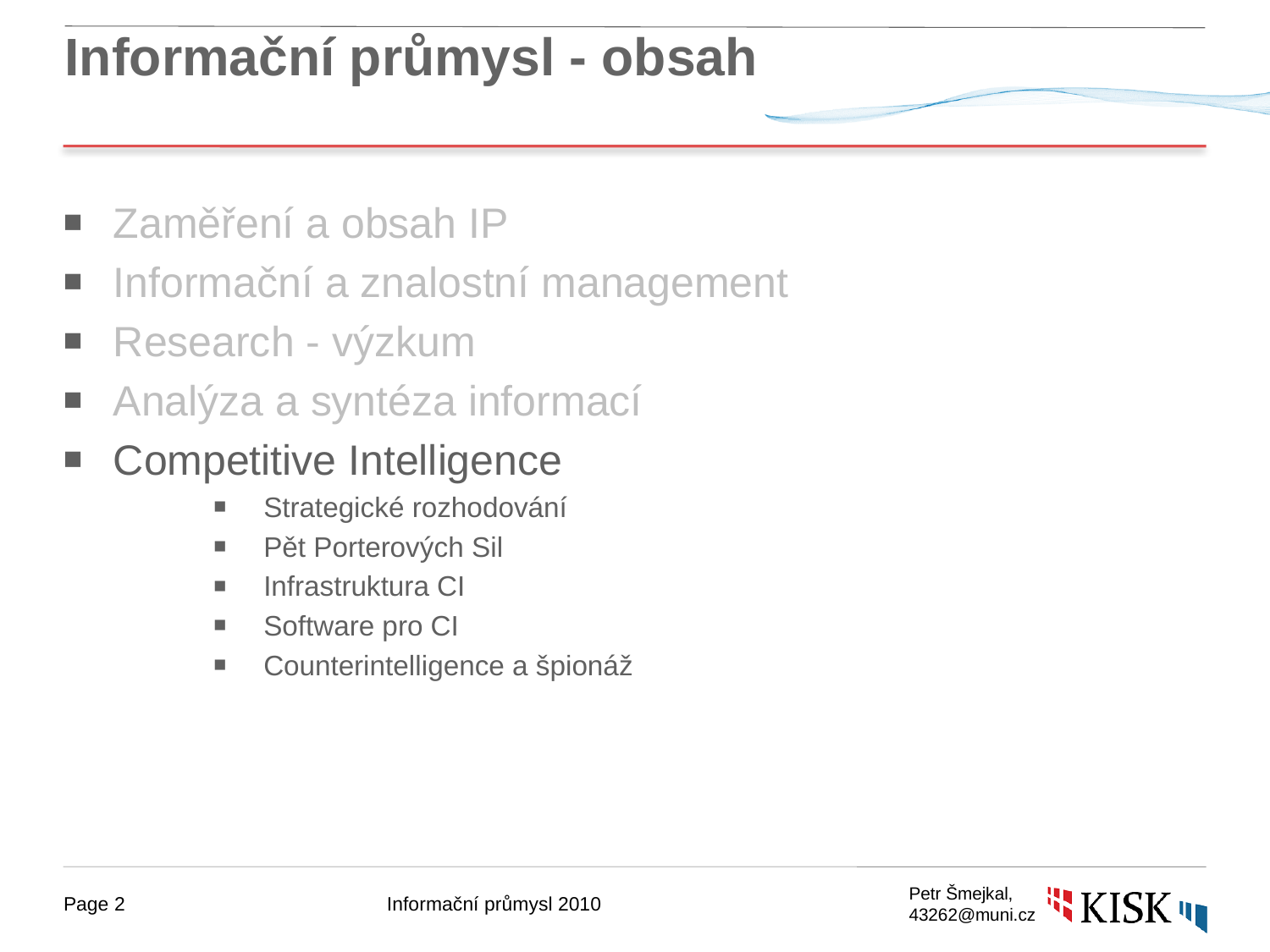

# Informační průmysl - obsah
Zaměření a obsah IP
Informační a znalostní management
Research - výzkum
Analýza a syntéza informací
Competitive Intelligence
Strategické rozhodování
Pět Porterových Sil
Infrastruktura CI
Software pro CI
Counterintelligence a špionáž